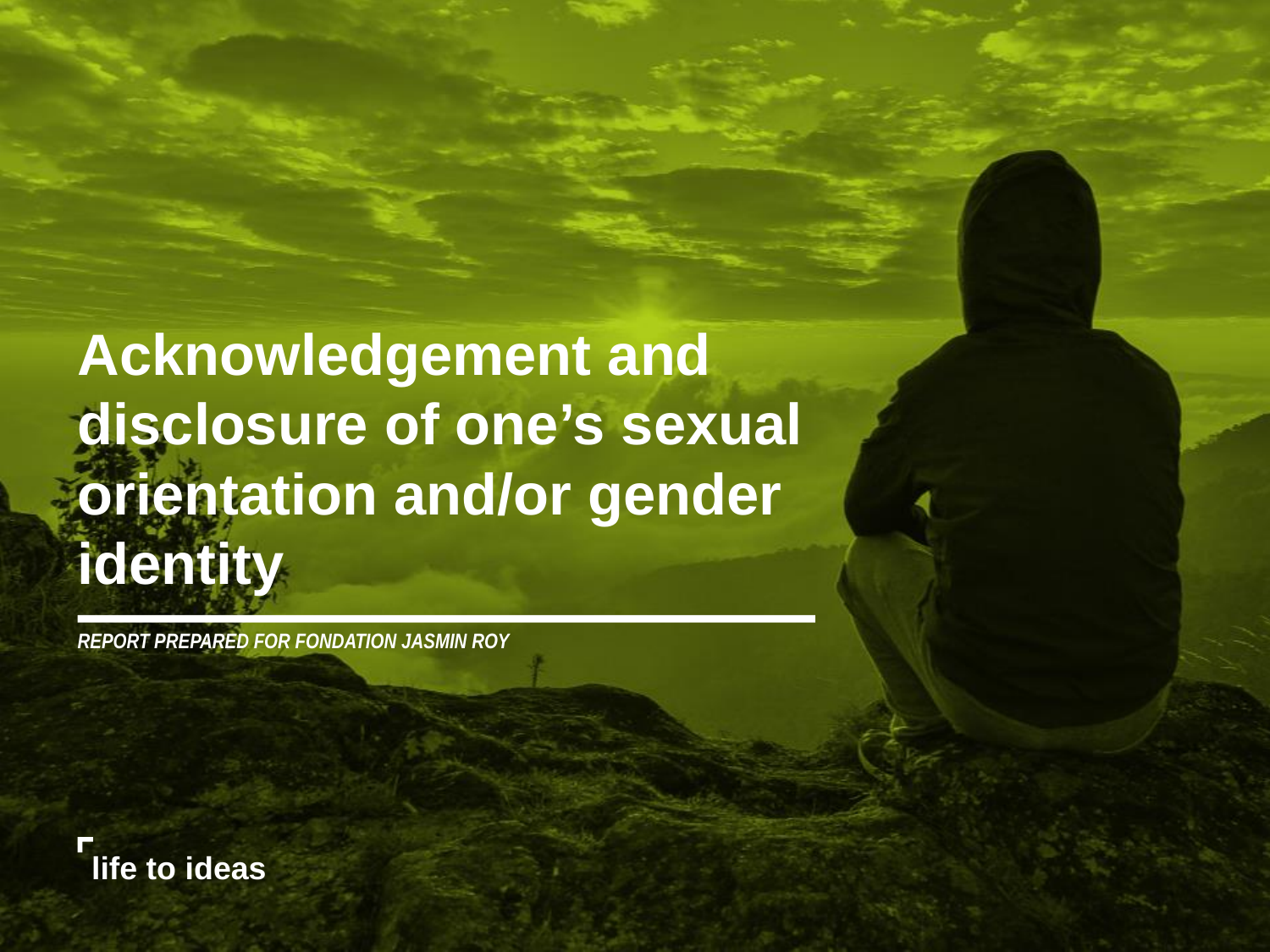

Acknowledgement and disclosure of one’s sexual orientation and/or gender identity
REPORT PREPARED FOR FONDATION JASMIN ROY